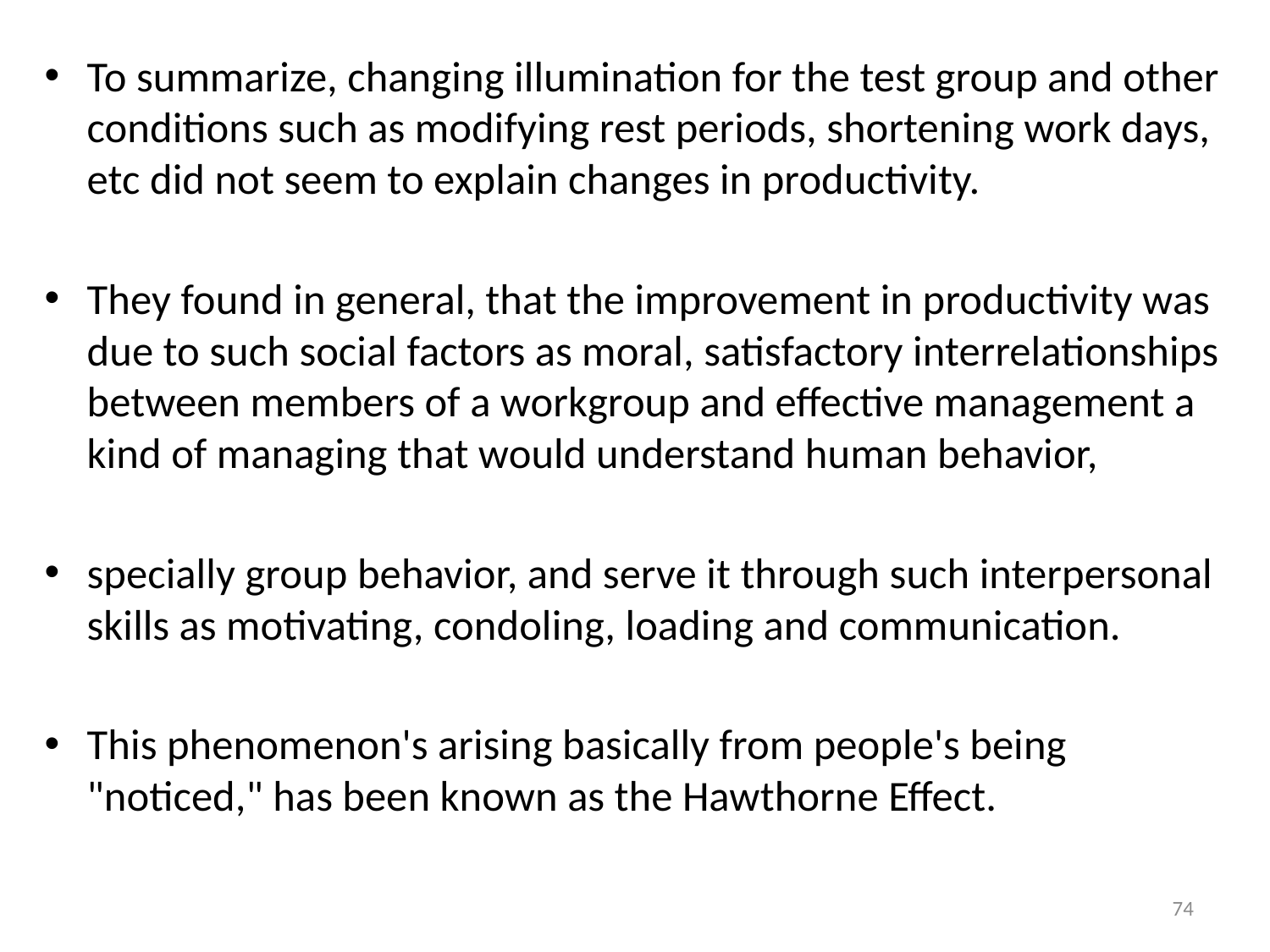

To summarize, changing illumination for the test group and other conditions such as modifying rest periods, shortening work days, etc did not seem to explain changes in productivity.

They found in general, that the improvement in productivity was due to such social factors as moral, satisfactory interrelationships between members of a workgroup and effective management a kind of managing that would understand human behavior,

specially group behavior, and serve it through such interpersonal skills as motivating, condoling, loading and communication.

This phenomenon's arising basically from people's being "noticed," has been known as the Hawthorne Effect.

74